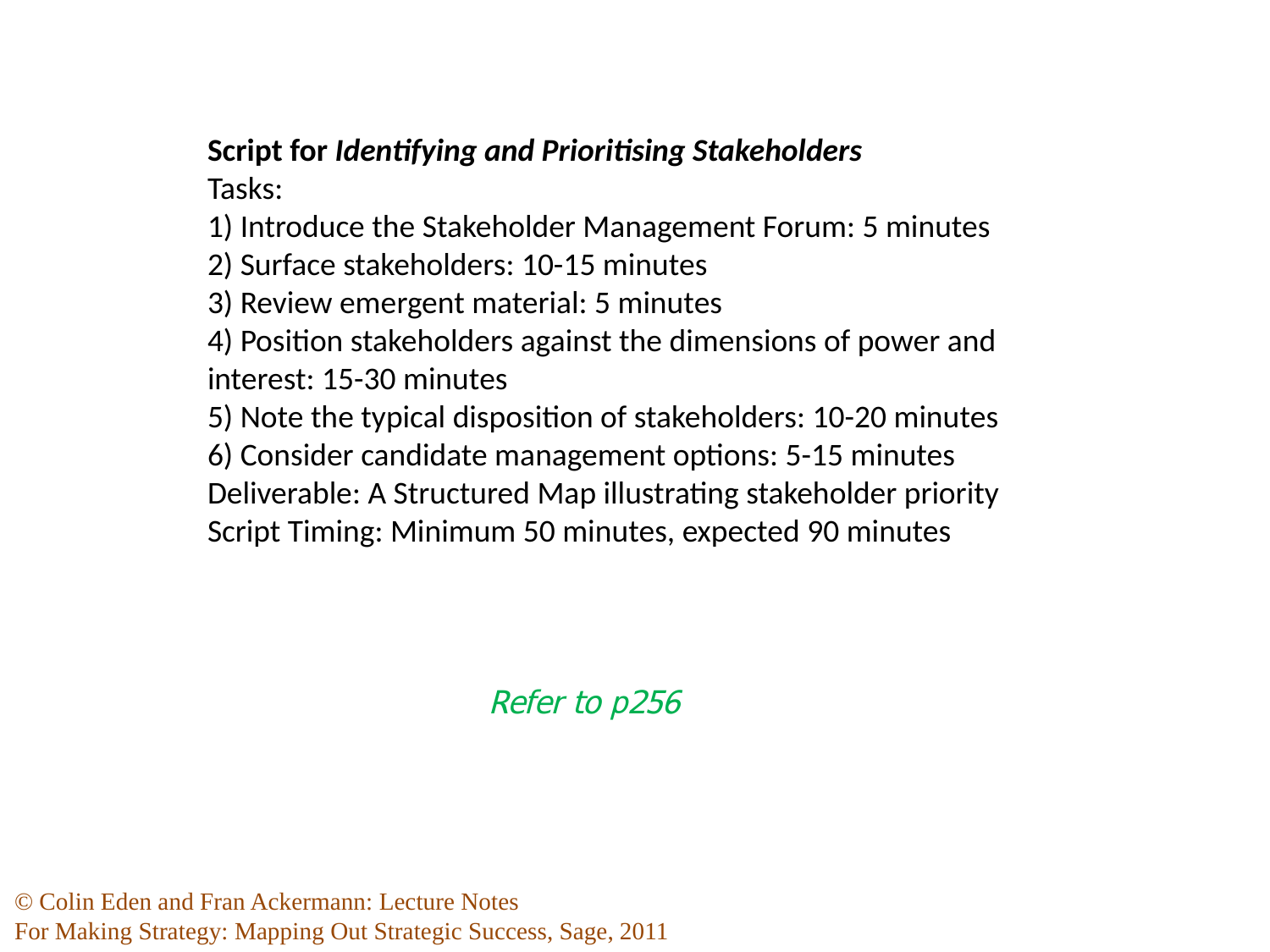

Script for Identifying and Prioritising Stakeholders
Tasks:
1) Introduce the Stakeholder Management Forum: 5 minutes
2) Surface stakeholders: 10-15 minutes
3) Review emergent material: 5 minutes
4) Position stakeholders against the dimensions of power and interest: 15-30 minutes
5) Note the typical disposition of stakeholders: 10-20 minutes
6) Consider candidate management options: 5-15 minutes
Deliverable: A Structured Map illustrating stakeholder priority
Script Timing: Minimum 50 minutes, expected 90 minutes
Refer to p256